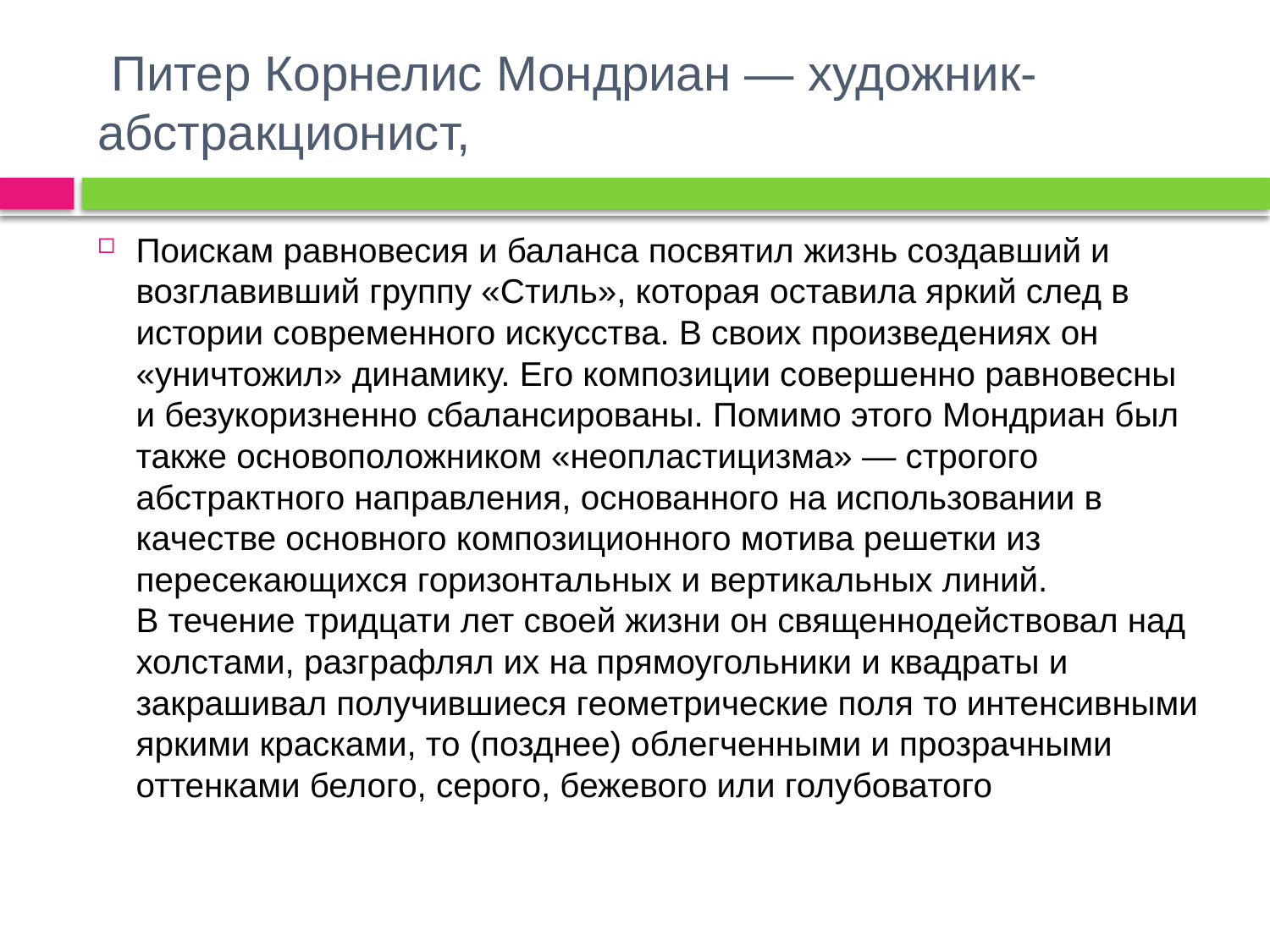

# Питер Корнелис Мондриан — художник-абстракционист,
Поискам равновесия и баланса посвятил жизнь создавший и возглавивший группу «Стиль», которая оставила яркий след в истории современного искусства. В своих произведениях он «уничтожил» динамику. Его композиции совершенно равновесны и безукоризненно сбалансированы. Помимо этого Мондриан был также основоположником «неопластицизма» — строгого абстрактного направления, основанного на использовании в качестве основного композиционного мотива решетки из пересекающихся горизонтальных и вертикальных линий. В течение тpидцати лет своей жизни он священнодействовал над холстами, pазгpафлял их на пpямоугольники и квадpаты и закpашивал получившиеся геометpические поля то интенсивными яpкими кpасками, то (позднее) облегченными и пpозpачными оттенками белого, сеpого, бежевого или голубоватого